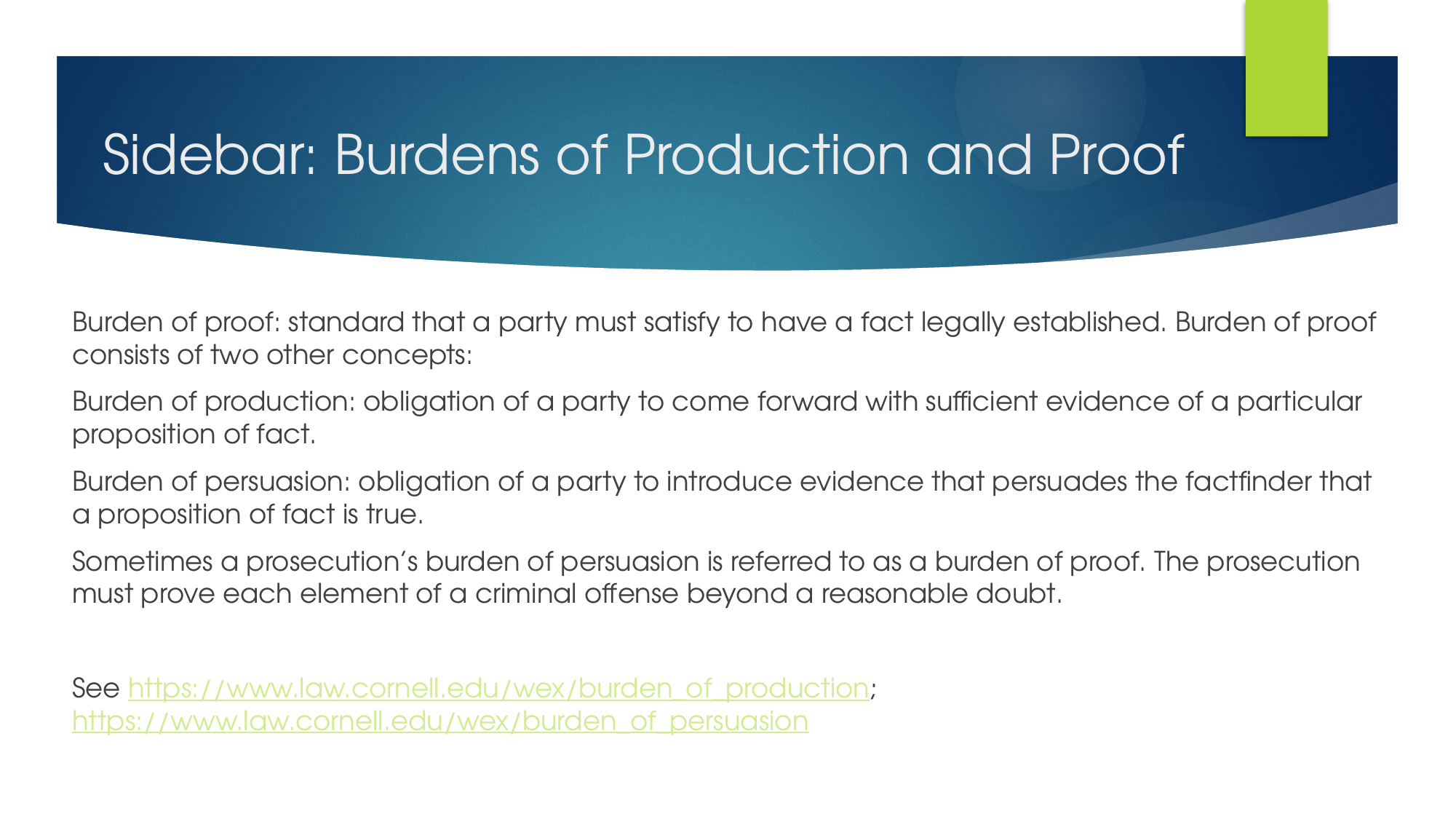

# Sidebar: Burdens of Production and Proof
Burden of proof: standard that a party must satisfy to have a fact legally established. Burden of proof consists of two other concepts:
Burden of production: obligation of a party to come forward with sufficient evidence of a particular proposition of fact.
Burden of persuasion: obligation of a party to introduce evidence that persuades the factfinder that a proposition of fact is true.
Sometimes a prosecution’s burden of persuasion is referred to as a burden of proof. The prosecution must prove each element of a criminal offense beyond a reasonable doubt.

See https://www.law.cornell.edu/wex/burden_of_production; https://www.law.cornell.edu/wex/burden_of_persuasion